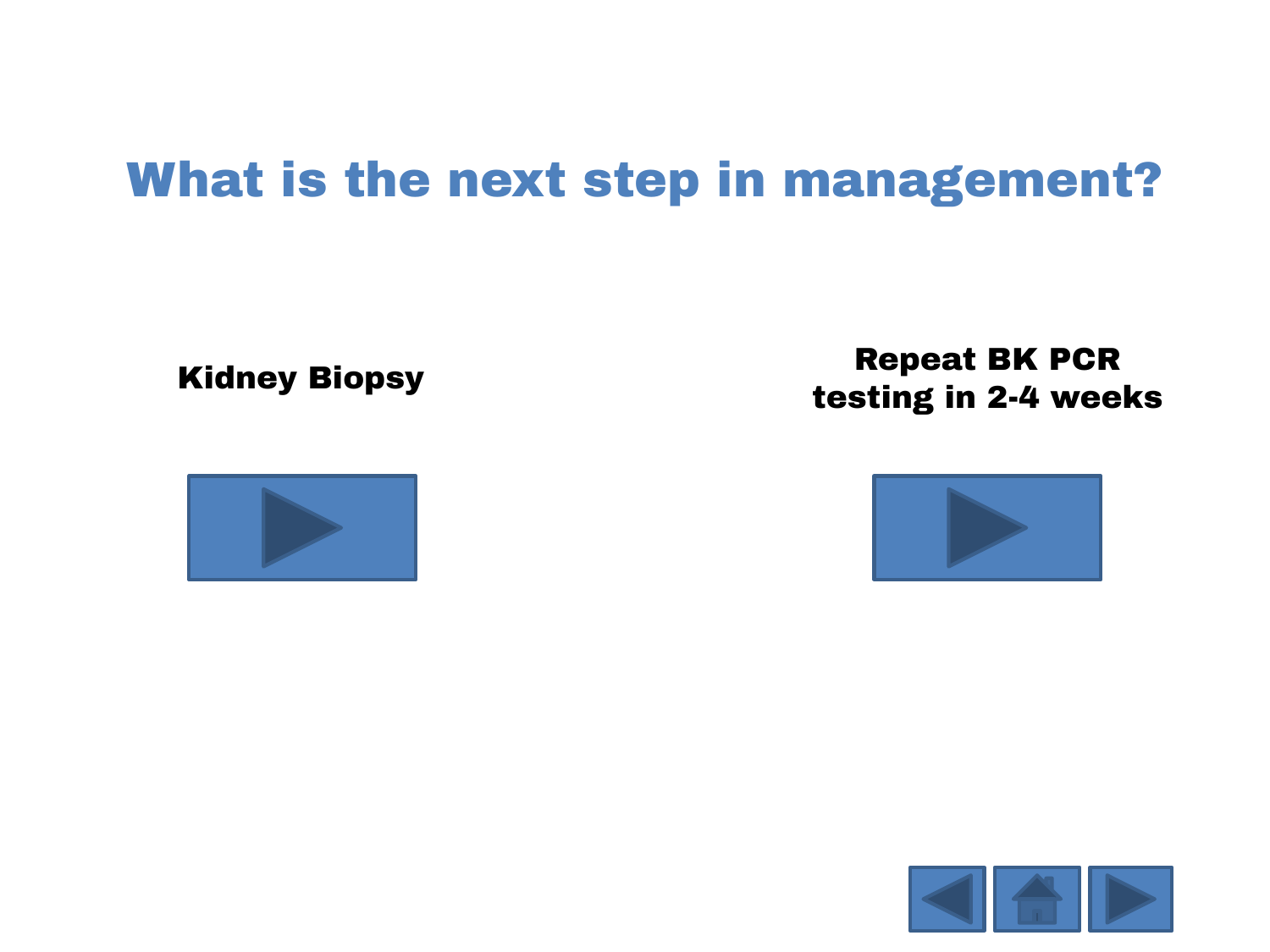

# What is the next step in management?
Repeat BK PCR testing in 2-4 weeks
Kidney Biopsy